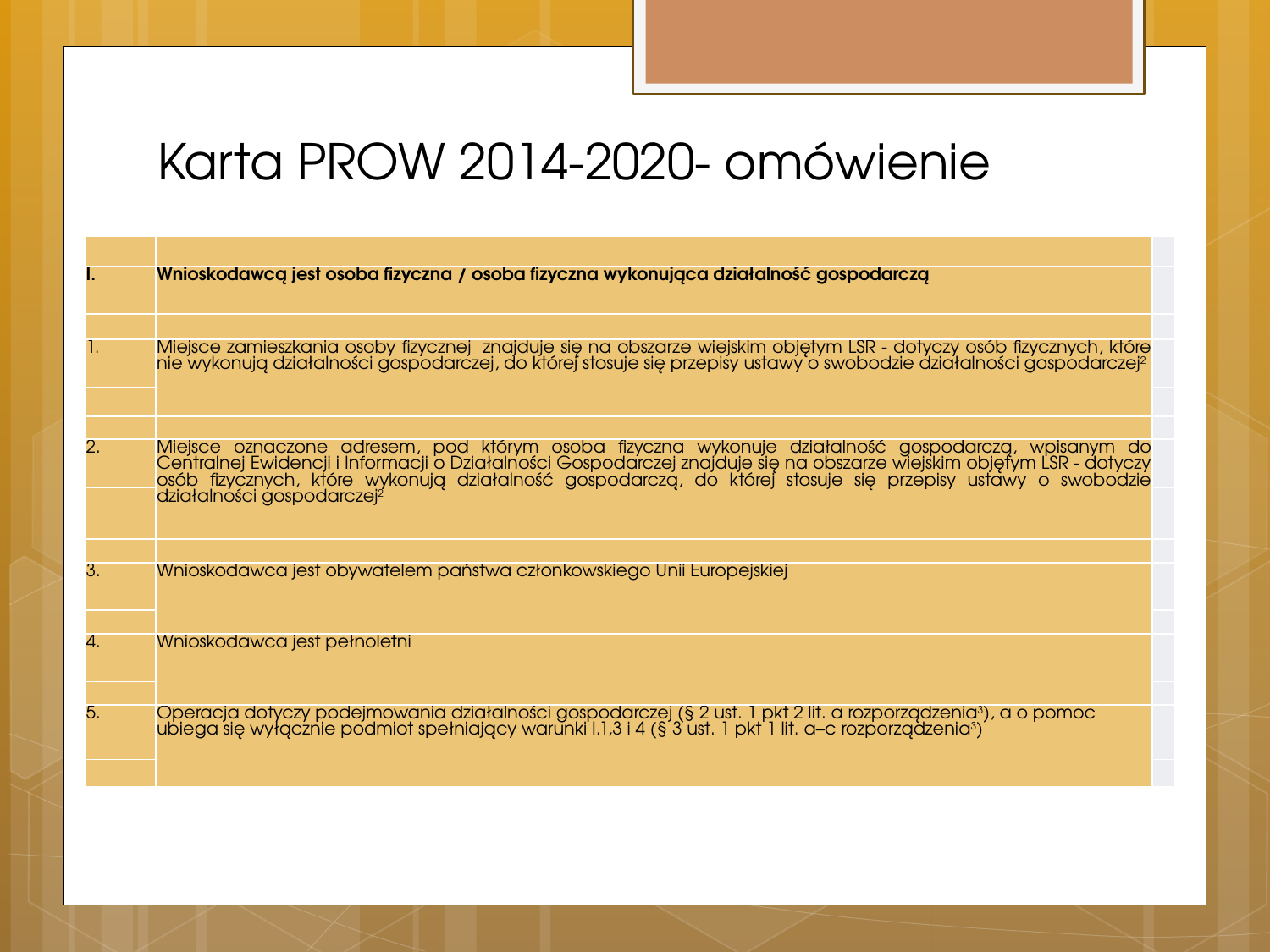

# Karta PROW 2014-2020- omówienie
|  |  |  |
| --- | --- | --- |
| I. | Wnioskodawcą jest osoba fizyczna / osoba fizyczna wykonująca działalność gospodarczą |  |
|  |  |  |
| 1. | Miejsce zamieszkania osoby fizycznej znajduje się na obszarze wiejskim objętym LSR - dotyczy osób fizycznych, które nie wykonują działalności gospodarczej, do której stosuje się przepisy ustawy o swobodzie działalności gospodarczej2 |  |
|  |  |  |
|  |  |  |
| 2. | Miejsce oznaczone adresem, pod którym osoba fizyczna wykonuje działalność gospodarczą, wpisanym do Centralnej Ewidencji i Informacji o Działalności Gospodarczej znajduje się na obszarze wiejskim objętym LSR - dotyczy osób fizycznych, które wykonują działalność gospodarczą, do której stosuje się przepisy ustawy o swobodzie działalności gospodarczej2 |  |
|  |  |  |
|  |  |  |
| 3. | Wnioskodawca jest obywatelem państwa członkowskiego Unii Europejskiej |  |
|  |  |  |
| 4. | Wnioskodawca jest pełnoletni |  |
|  |  |  |
| 5. | Operacja dotyczy podejmowania działalności gospodarczej (§ 2 ust. 1 pkt 2 lit. a rozporządzenia3), a o pomoc ubiega się wyłącznie podmiot spełniający warunki I.1,3 i 4 (§ 3 ust. 1 pkt 1 lit. a–c rozporządzenia3) |  |
|  |  |  |